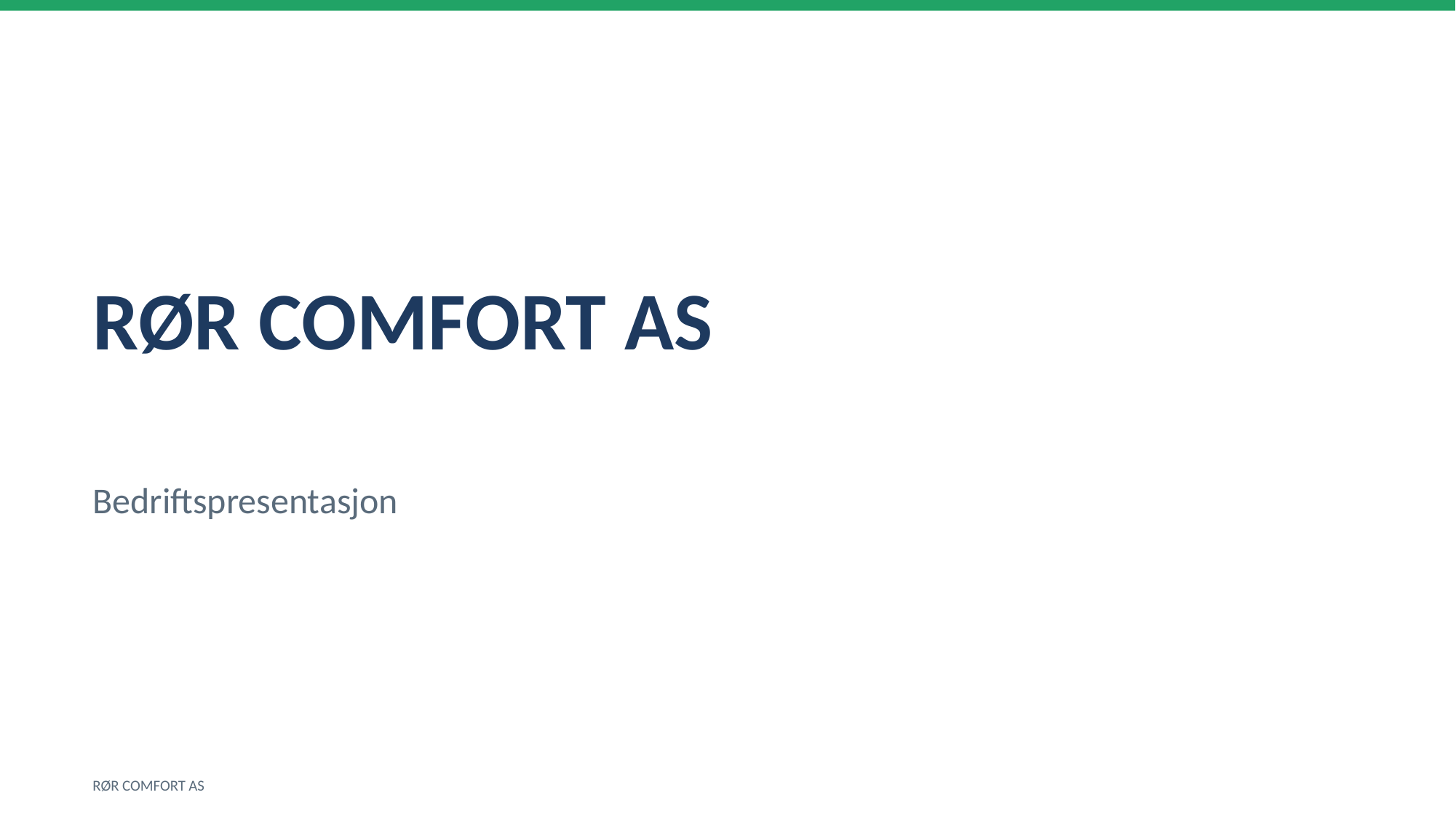

RØR COMFORT AS
Bedriftspresentasjon
RØR COMFORT AS